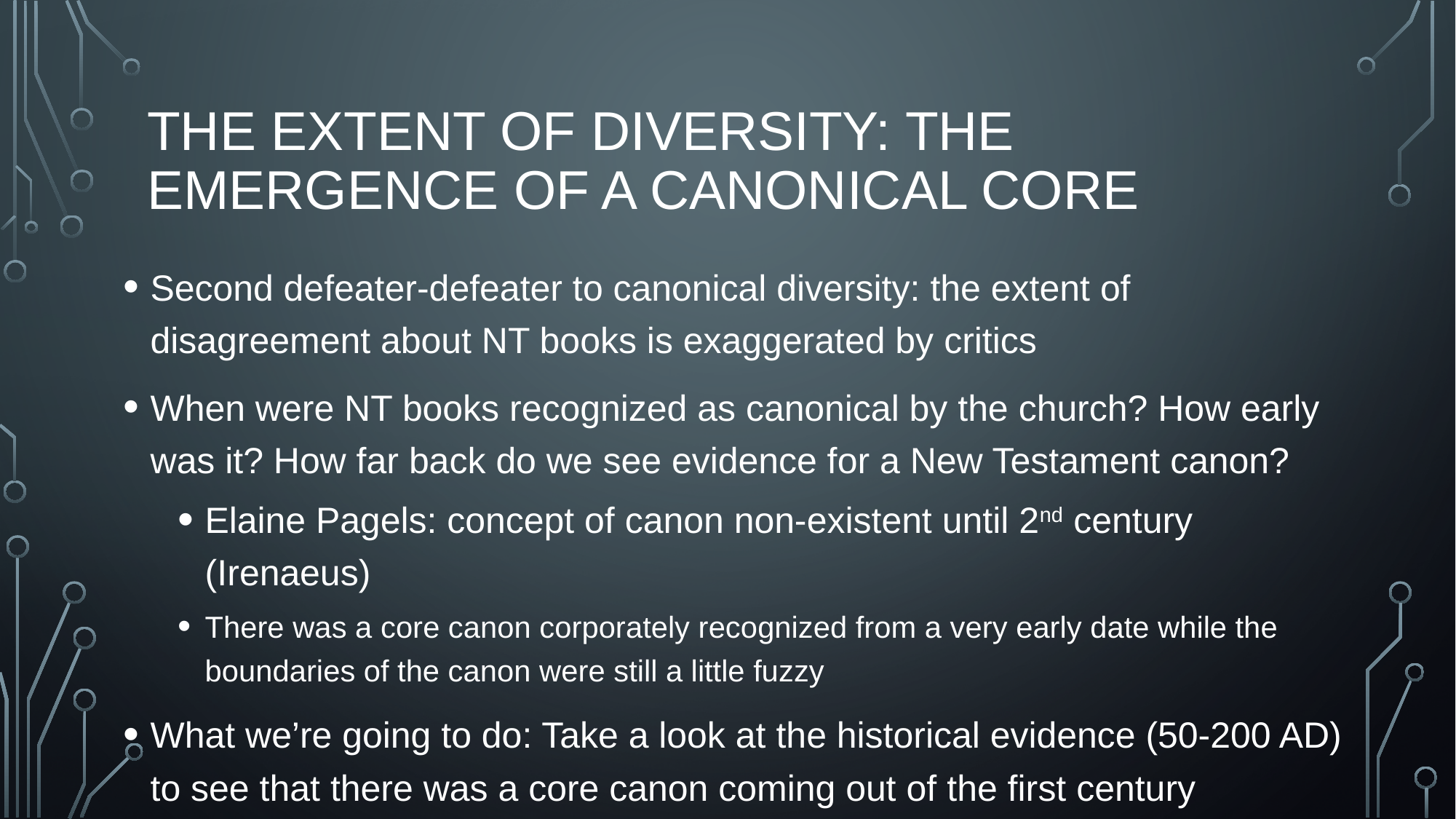

# The Extent of Diversity: The Emergence of a Canonical Core
Second defeater-defeater to canonical diversity: the extent of disagreement about NT books is exaggerated by critics
When were NT books recognized as canonical by the church? How early was it? How far back do we see evidence for a New Testament canon?
Elaine Pagels: concept of canon non-existent until 2nd century (Irenaeus)
There was a core canon corporately recognized from a very early date while the boundaries of the canon were still a little fuzzy
What we’re going to do: Take a look at the historical evidence (50-200 AD) to see that there was a core canon coming out of the first century
2 Peter, 2-3 John, Jude and Revelation are the books that were debated